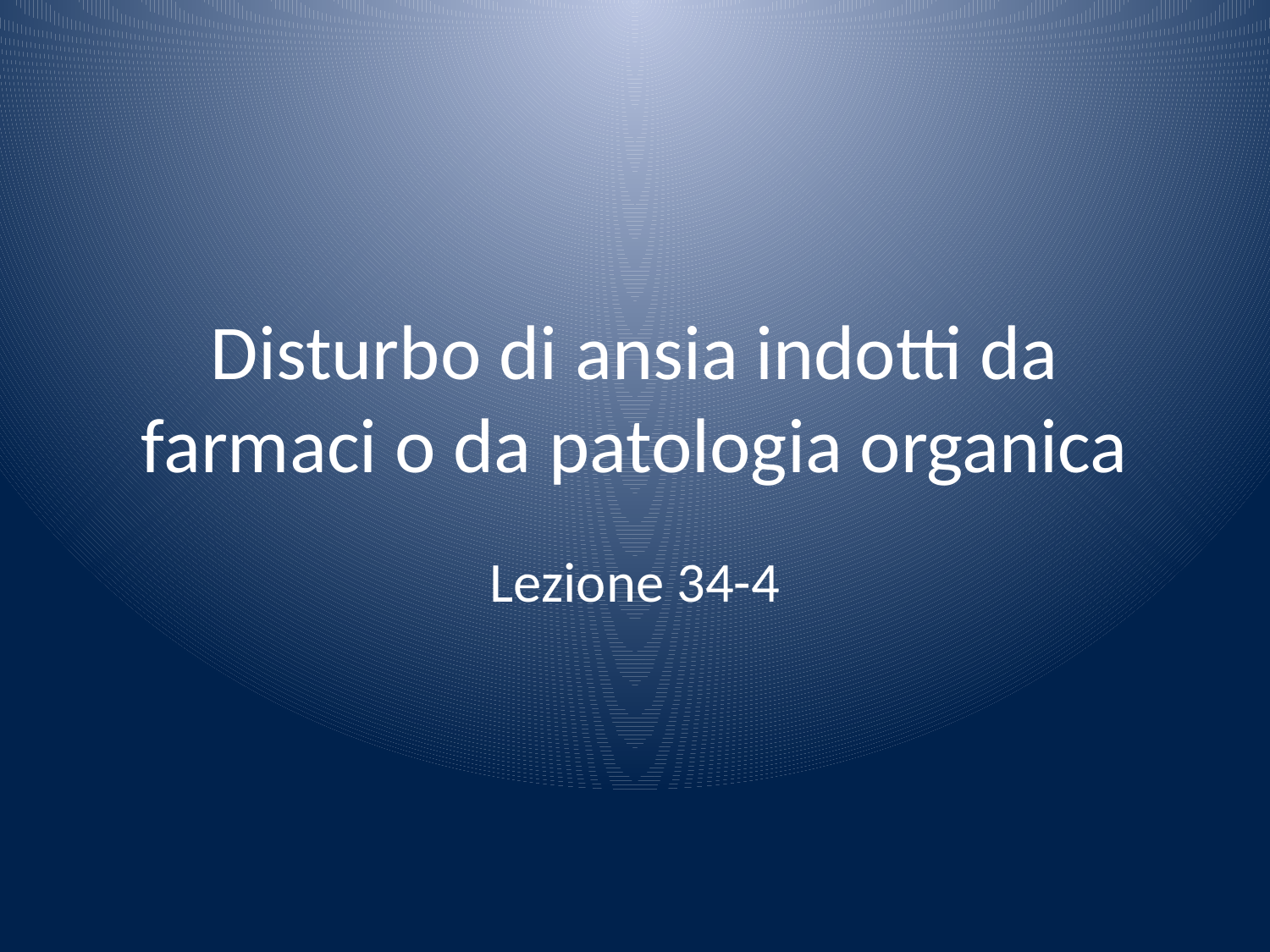

# Disturbo di ansia indotti da farmaci o da patologia organica
Lezione 34-4